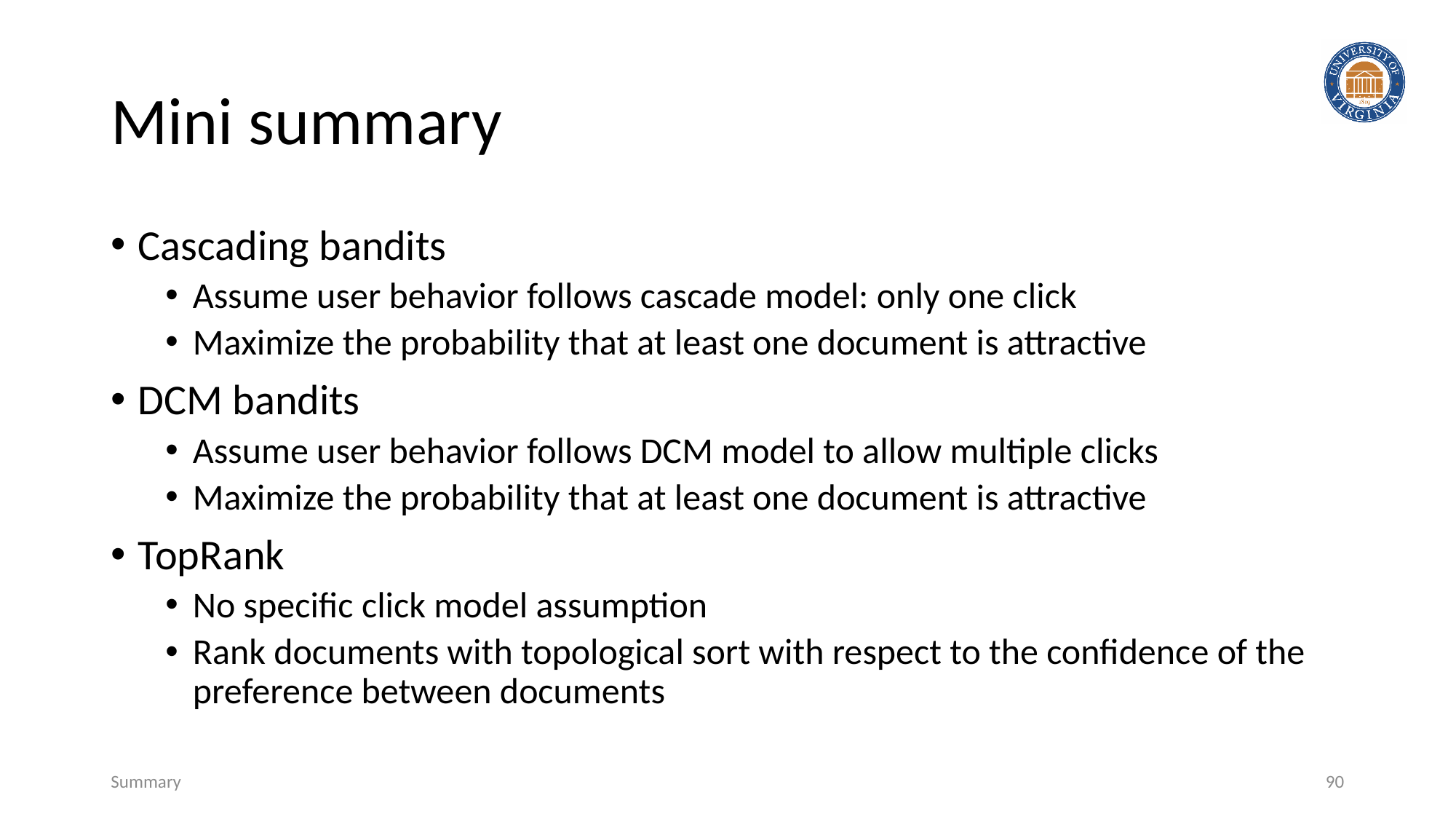

# Mini summary
Cascading bandits
Assume user behavior follows cascade model: only one click
Maximize the probability that at least one document is attractive
DCM bandits
Assume user behavior follows DCM model to allow multiple clicks
Maximize the probability that at least one document is attractive
TopRank
No specific click model assumption
Rank documents with topological sort with respect to the confidence of the preference between documents
Summary
90